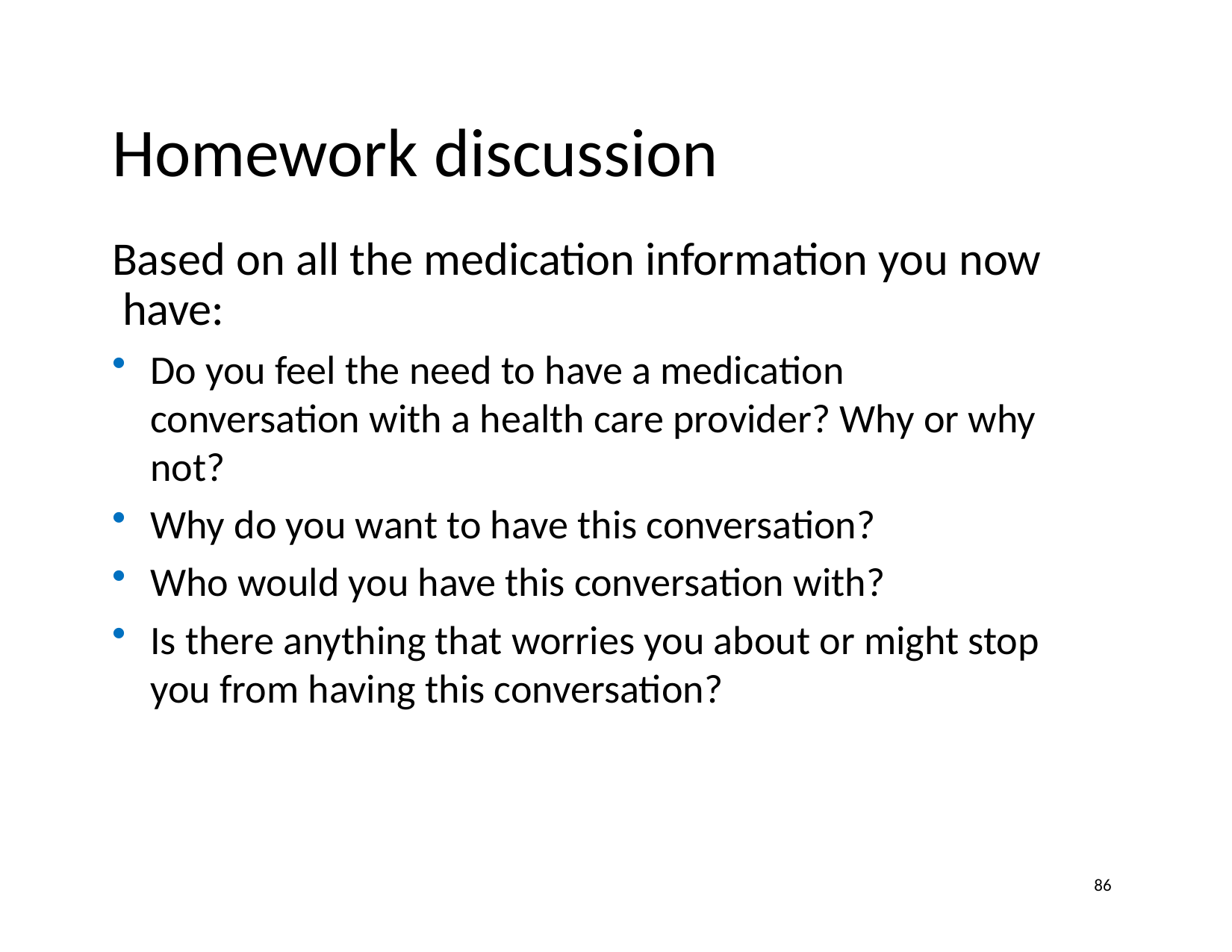

# Homework discussion
Based on all the medication information you now  have:
Do you feel the need to have a medication conversation with a health care provider? Why or why not?
Why do you want to have this conversation?
Who would you have this conversation with?
Is there anything that worries you about or might stop you from having this conversation?
86